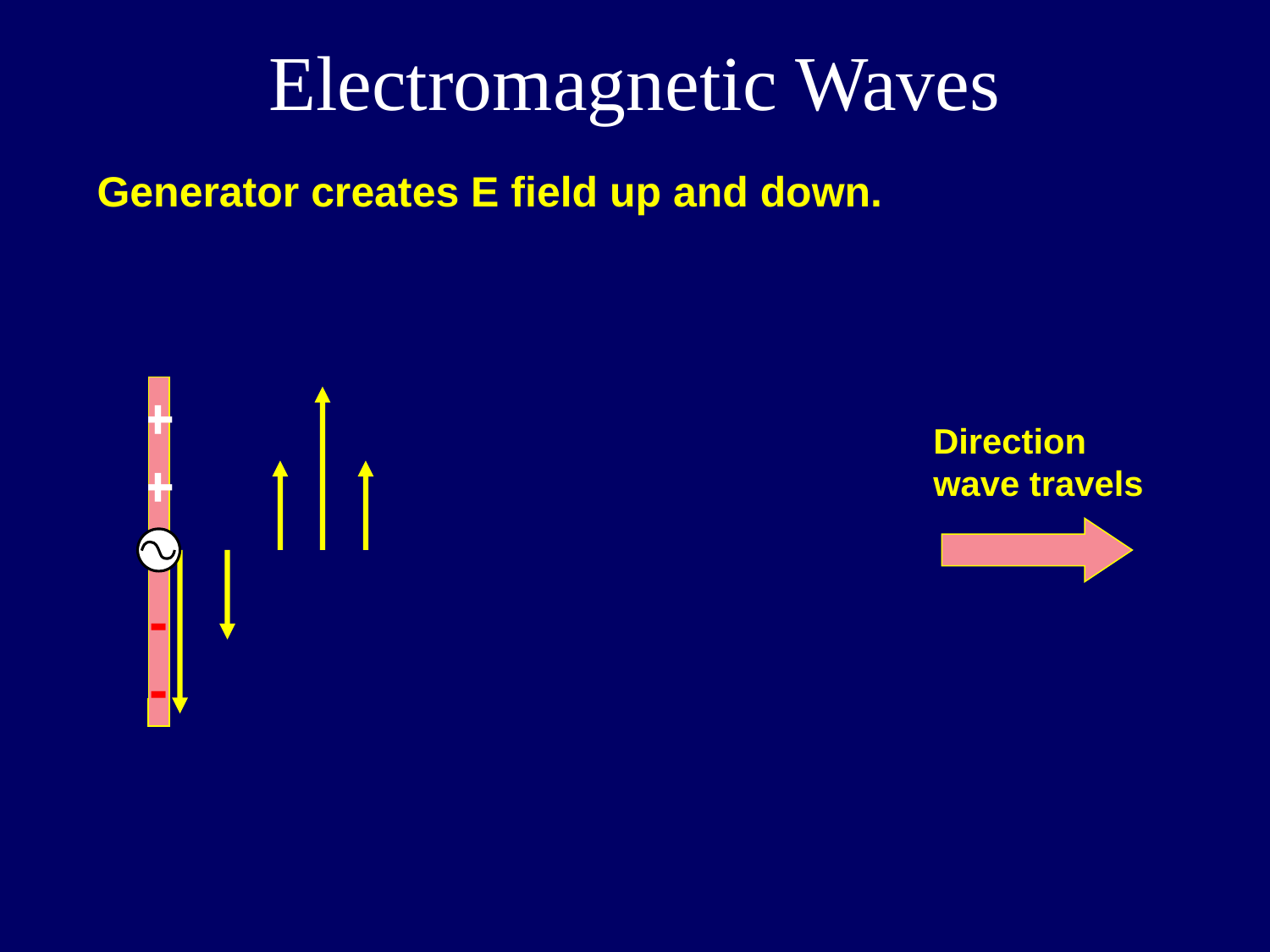

# Electromagnetic Waves
Generator creates E field up and down.

+
+

-
-

Direction wave travels